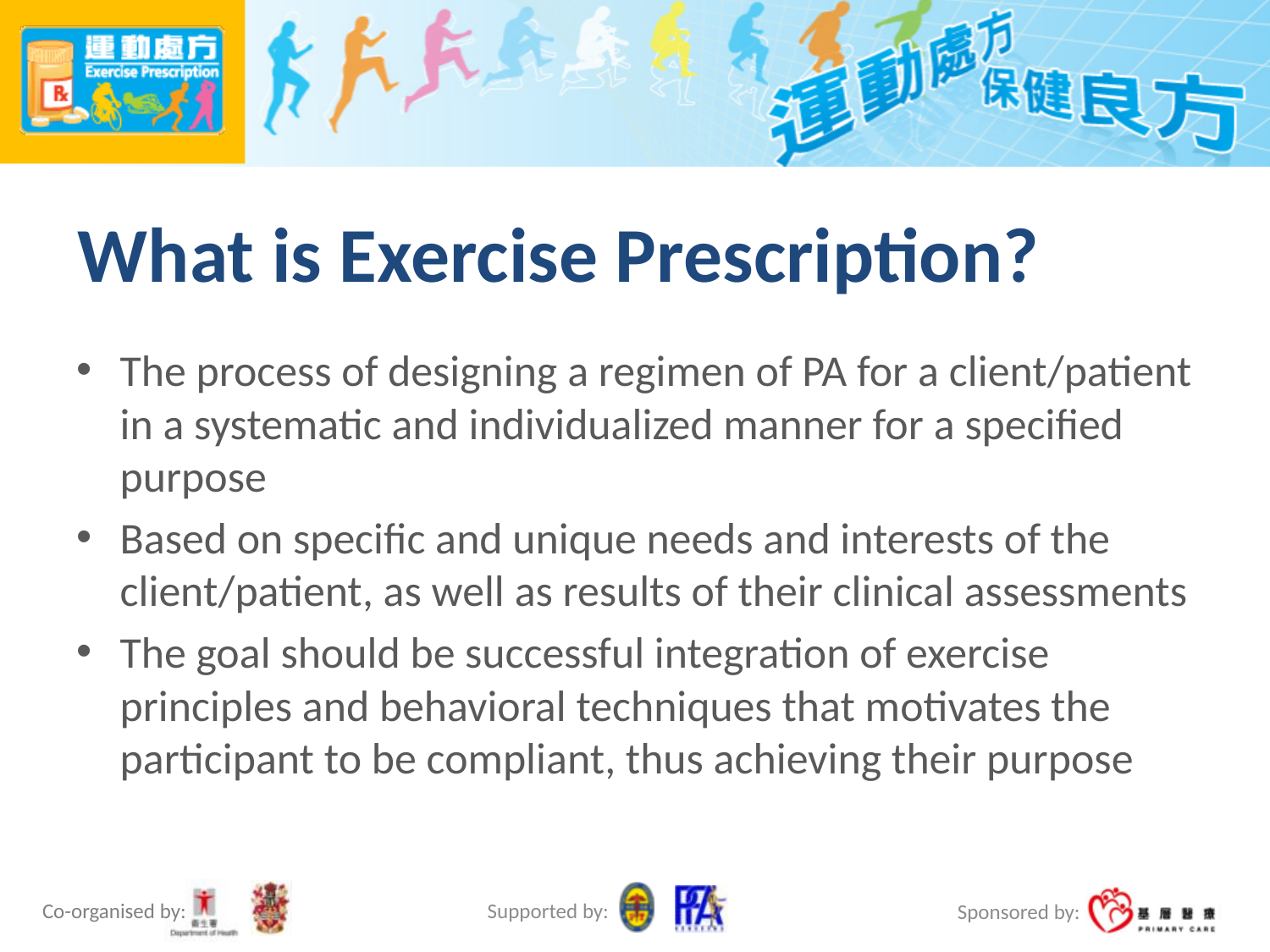

# What is Exercise Prescription?
The process of designing a regimen of PA for a client/patient in a systematic and individualized manner for a specified purpose
Based on specific and unique needs and interests of the client/patient, as well as results of their clinical assessments
The goal should be successful integration of exercise principles and behavioral techniques that motivates the participant to be compliant, thus achieving their purpose